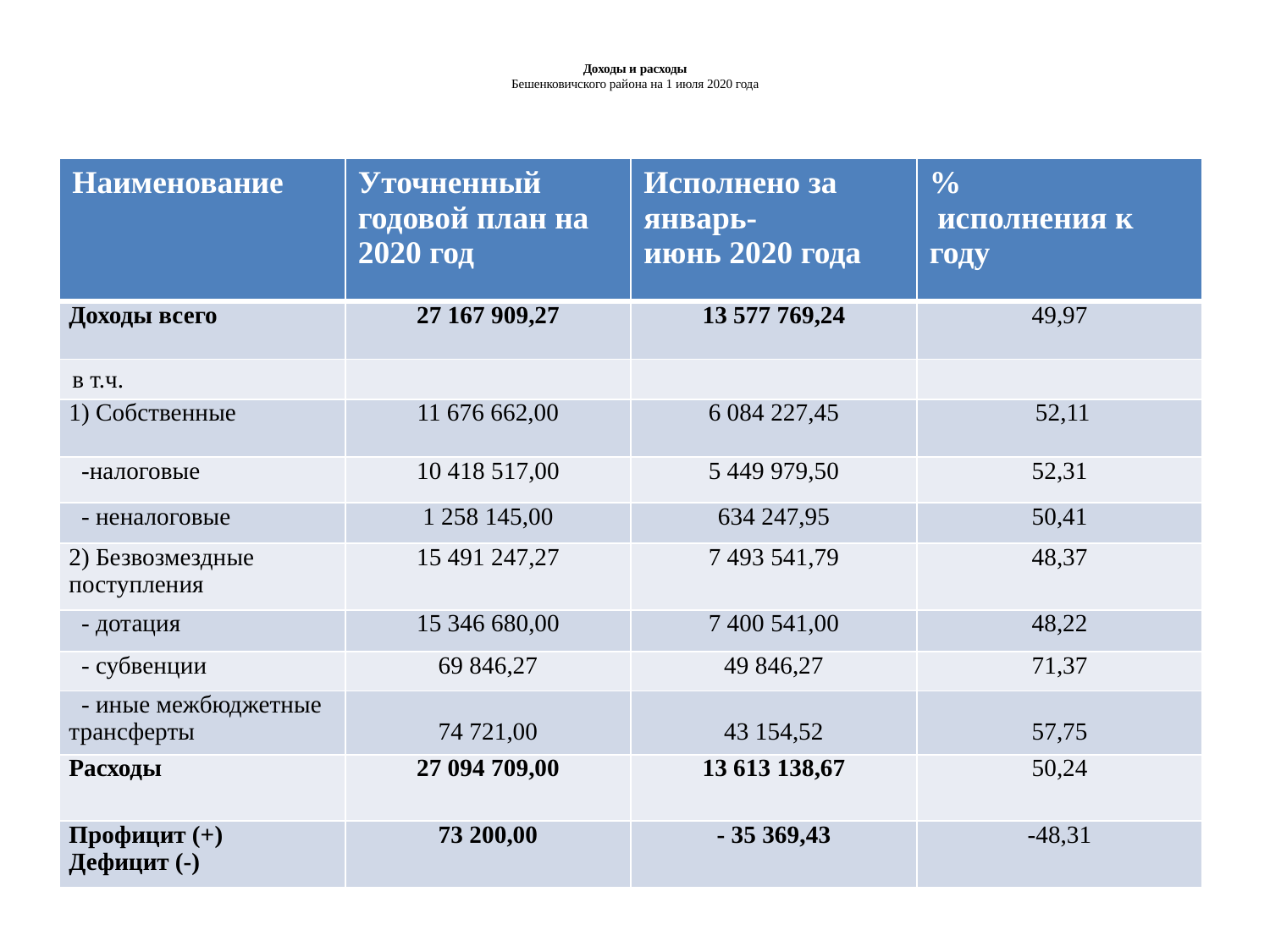

# Доходы и расходы Бешенковичского района на 1 июля 2020 года
| Наименование | Уточненный годовой план на 2020 год | Исполнено за январь- июнь 2020 года | % исполнения к году |
| --- | --- | --- | --- |
| Доходы всего | 27 167 909,27 | 13 577 769,24 | 49,97 |
| в т.ч. |  |  |  |
| 1) Собственные | 11 676 662,00 | 6 084 227,45 | 52,11 |
| -налоговые | 10 418 517,00 | 5 449 979,50 | 52,31 |
| - неналоговые | 1 258 145,00 | 634 247,95 | 50,41 |
| 2) Безвозмездные поступления | 15 491 247,27 | 7 493 541,79 | 48,37 |
| - дотация | 15 346 680,00 | 7 400 541,00 | 48,22 |
| - субвенции | 69 846,27 | 49 846,27 | 71,37 |
| - иные межбюджетные трансферты | 74 721,00 | 43 154,52 | 57,75 |
| Расходы | 27 094 709,00 | 13 613 138,67 | 50,24 |
| Профицит (+) Дефицит (-) | 73 200,00 | - 35 369,43 | -48,31 |